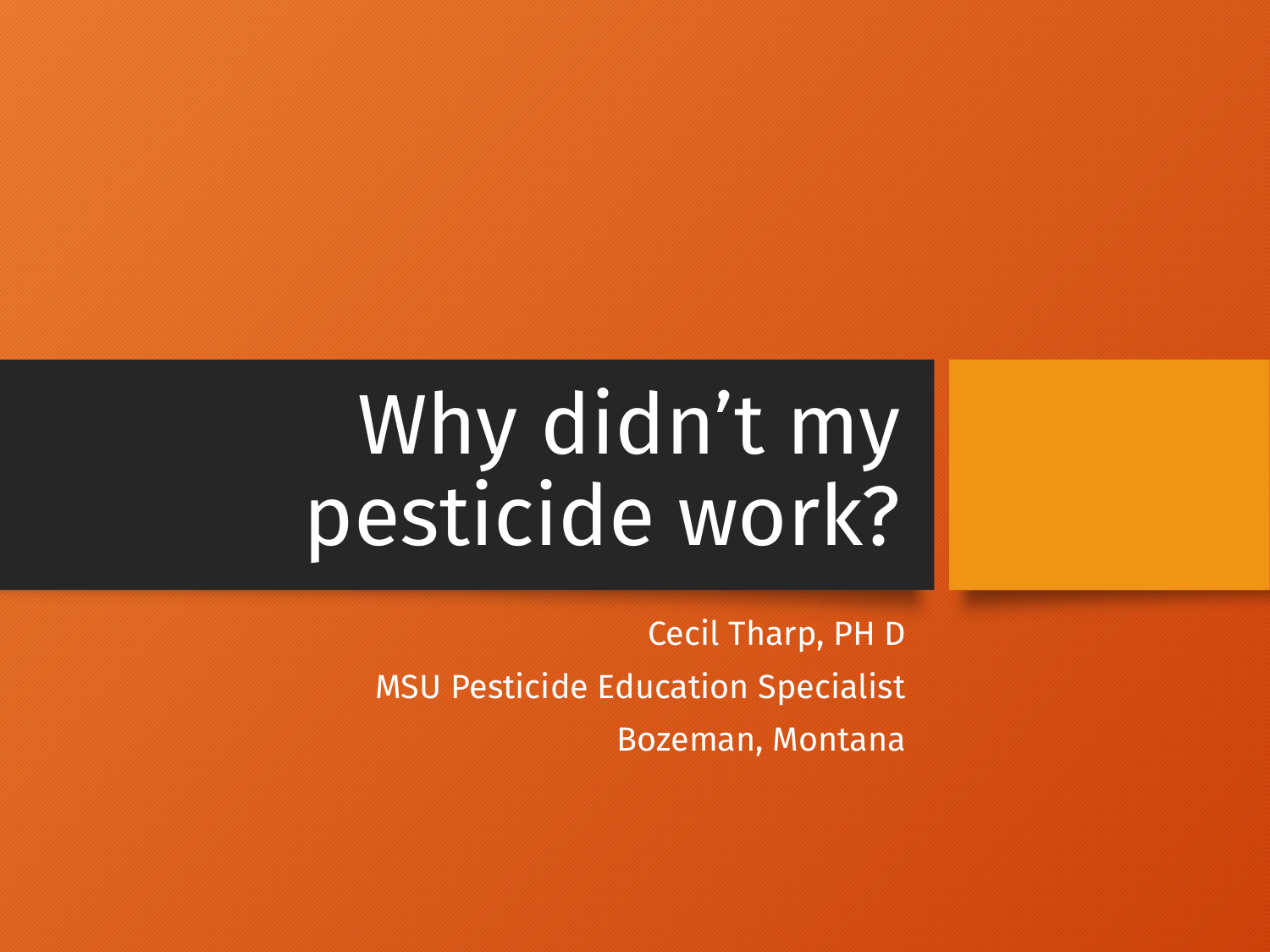

# Why didn’t my pesticide work?
Cecil Tharp, PH D
MSU Pesticide Education Specialist
Bozeman, Montana